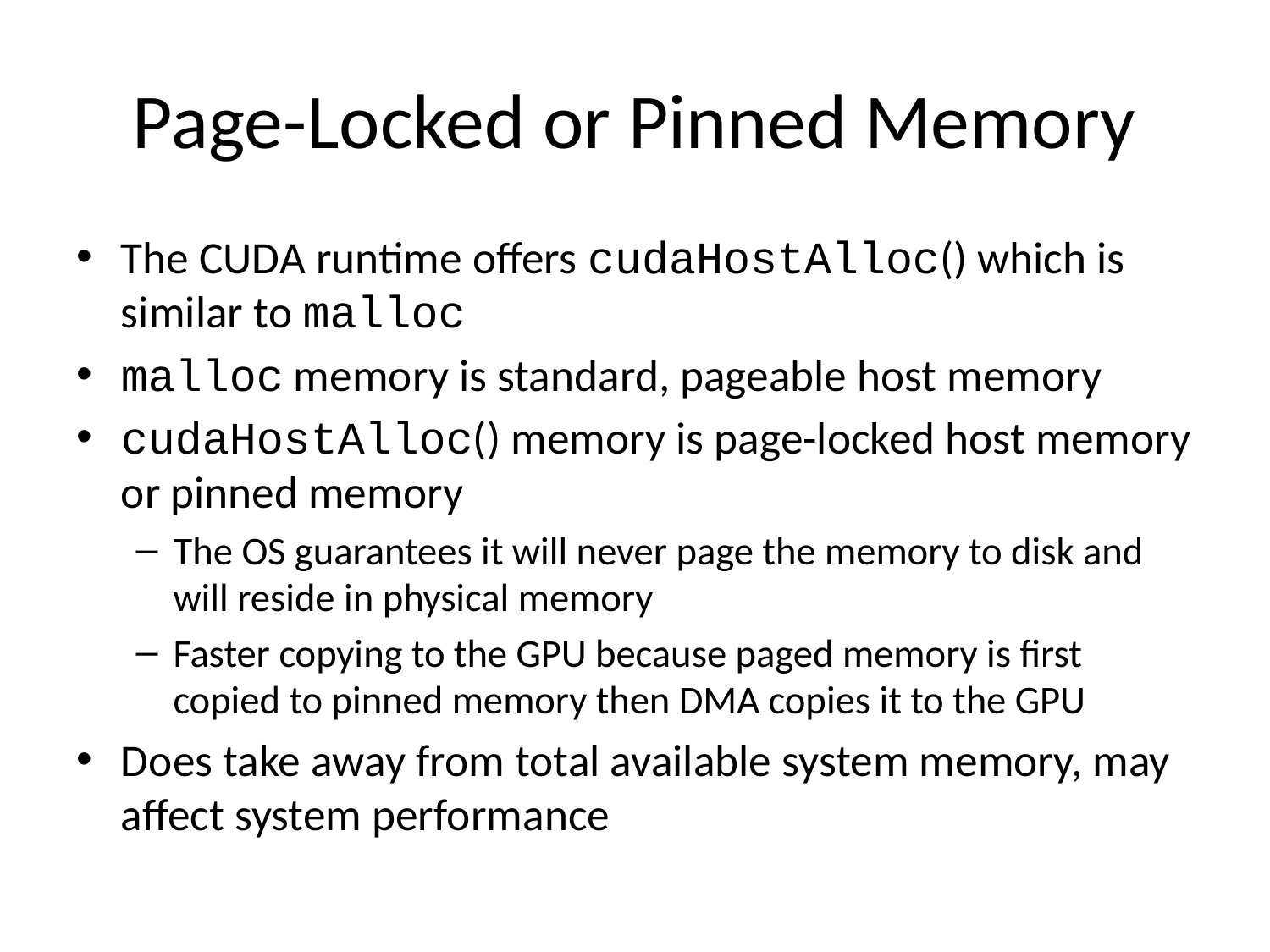

# Page-Locked or Pinned Memory
The CUDA runtime offers cudaHostAlloc() which is similar to malloc
malloc memory is standard, pageable host memory
cudaHostAlloc() memory is page-locked host memory or pinned memory
The OS guarantees it will never page the memory to disk and will reside in physical memory
Faster copying to the GPU because paged memory is first copied to pinned memory then DMA copies it to the GPU
Does take away from total available system memory, may affect system performance